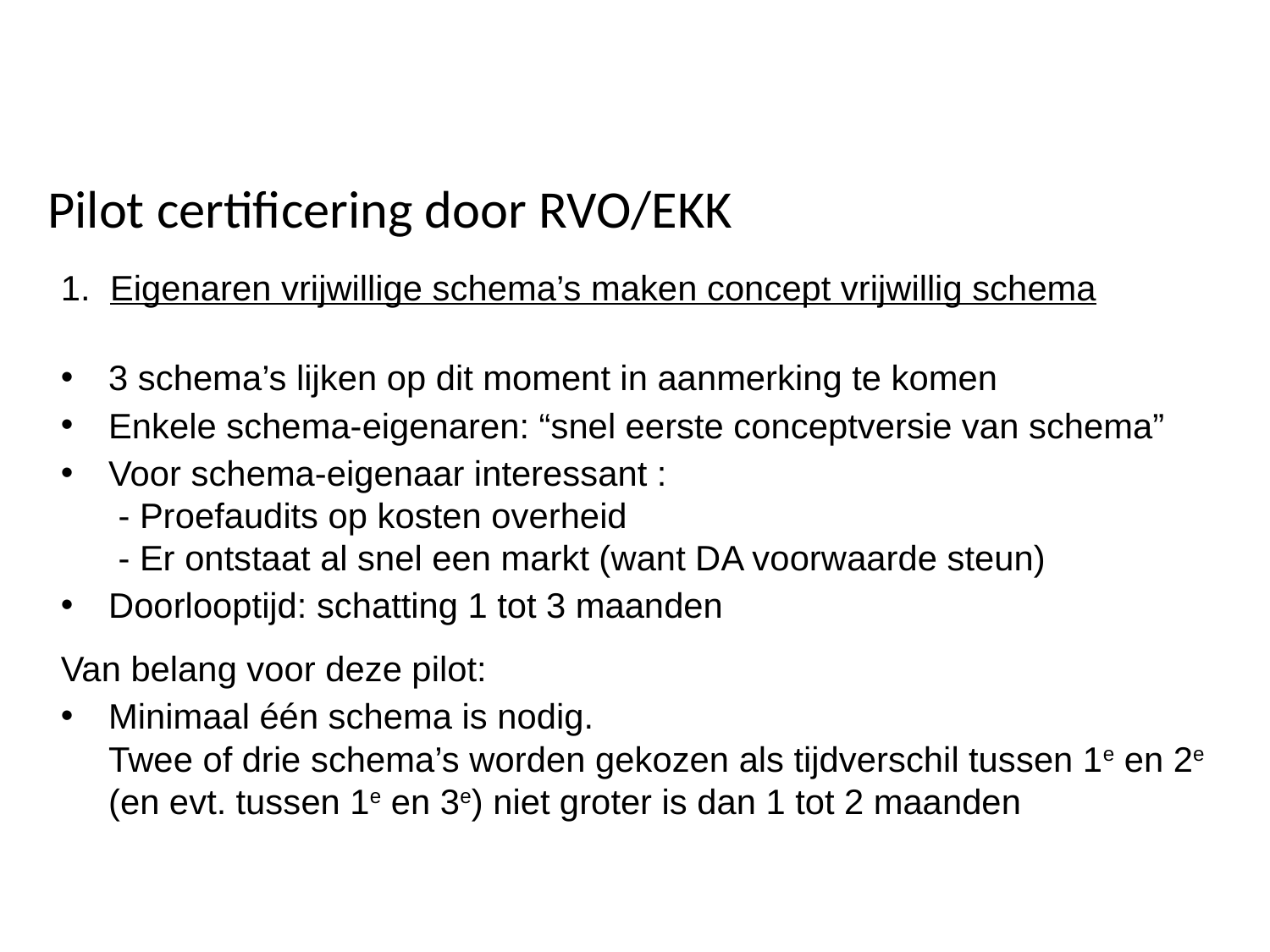

# Pilot certificering door RVO/EKK
Eigenaren vrijwillige schema’s maken concept vrijwillig schema

3 schema’s lijken op dit moment in aanmerking te komen
Enkele schema-eigenaren: “snel eerste conceptversie van schema”
Voor schema-eigenaar interessant :
 - Proefaudits op kosten overheid
 - Er ontstaat al snel een markt (want DA voorwaarde steun)
Doorlooptijd: schatting 1 tot 3 maanden
Van belang voor deze pilot:
Minimaal één schema is nodig.
Twee of drie schema’s worden gekozen als tijdverschil tussen 1e en 2e (en evt. tussen 1e en 3e) niet groter is dan 1 tot 2 maanden

21